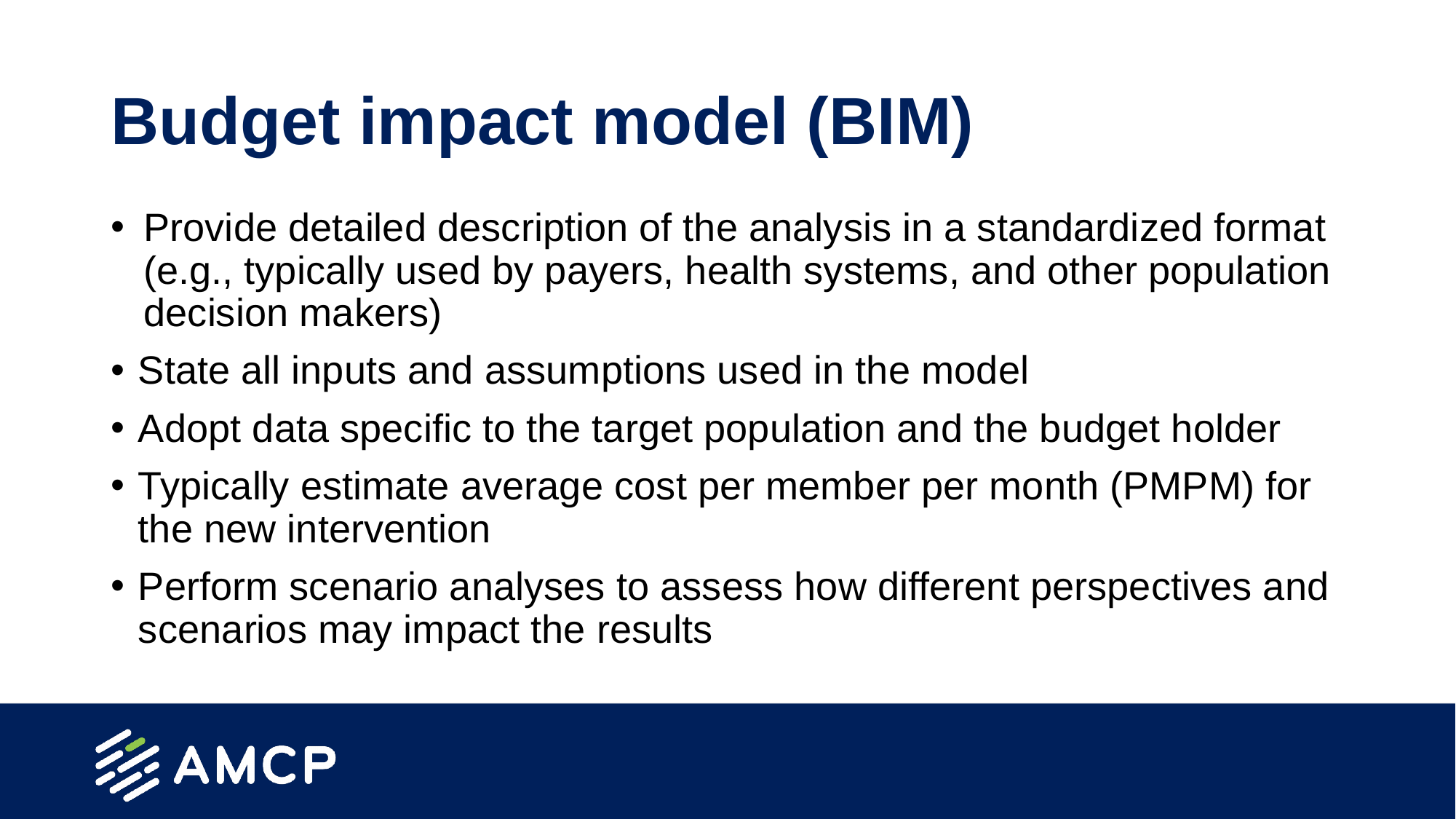

# Budget impact model (BIM)
Provide detailed description of the analysis in a standardized format (e.g., typically used by payers, health systems, and other population decision makers)
State all inputs and assumptions used in the model
Adopt data specific to the target population and the budget holder
Typically estimate average cost per member per month (PMPM) for the new intervention
Perform scenario analyses to assess how different perspectives and scenarios may impact the results